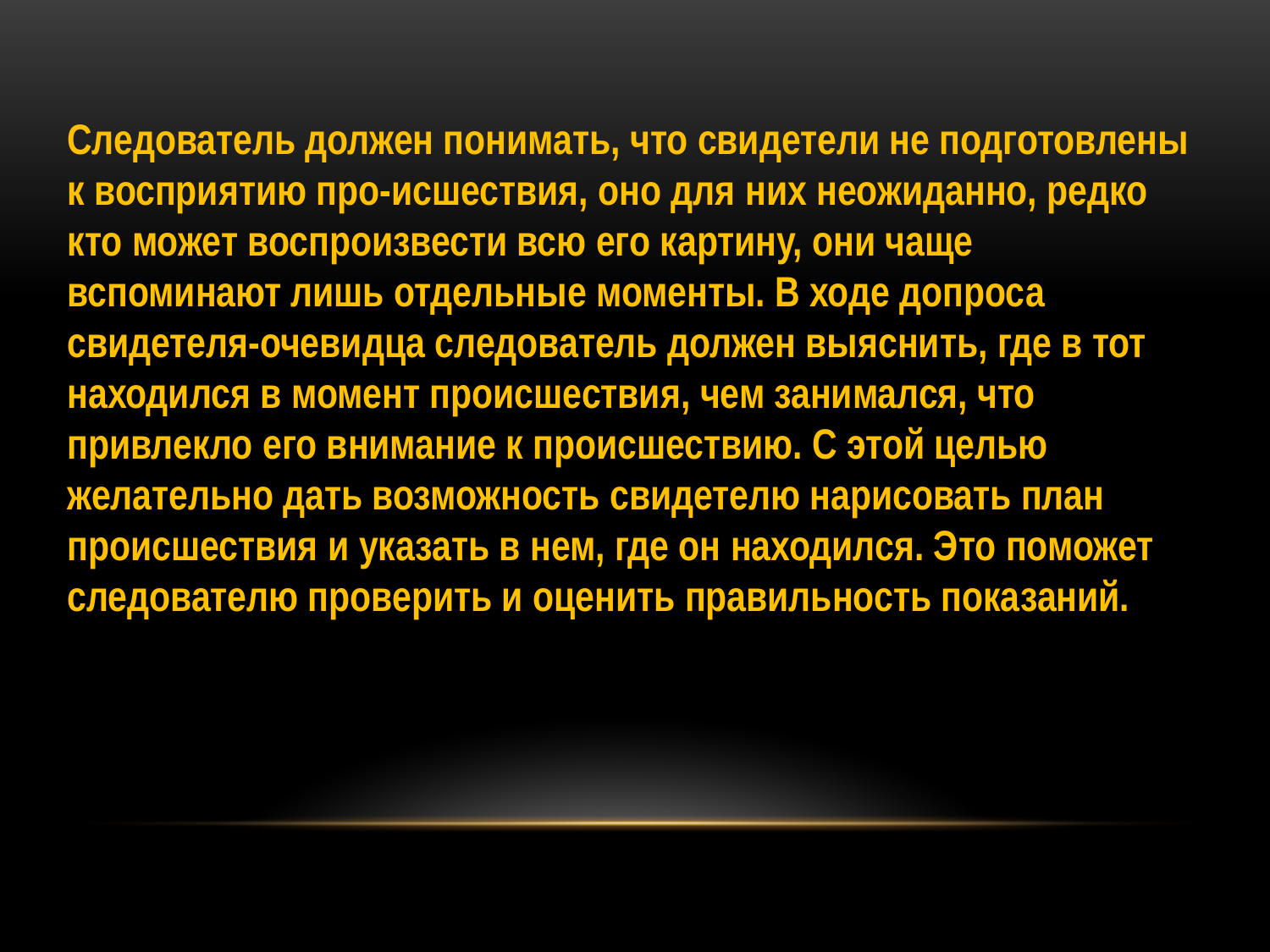

Следователь должен понимать, что свидетели не подготовлены к восприятию про-исшествия, оно для них неожиданно, редко кто может воспроизвести всю его картину, они чаще вспоминают лишь отдельные моменты. В ходе допроса свидетеля-очевидца следователь должен выяснить, где в тот находился в момент происшествия, чем занимался, что привлекло его внимание к происшествию. С этой целью желательно дать возможность свидетелю нарисовать план происшествия и указать в нем, где он находился. Это поможет следователю проверить и оценить правильность показаний.